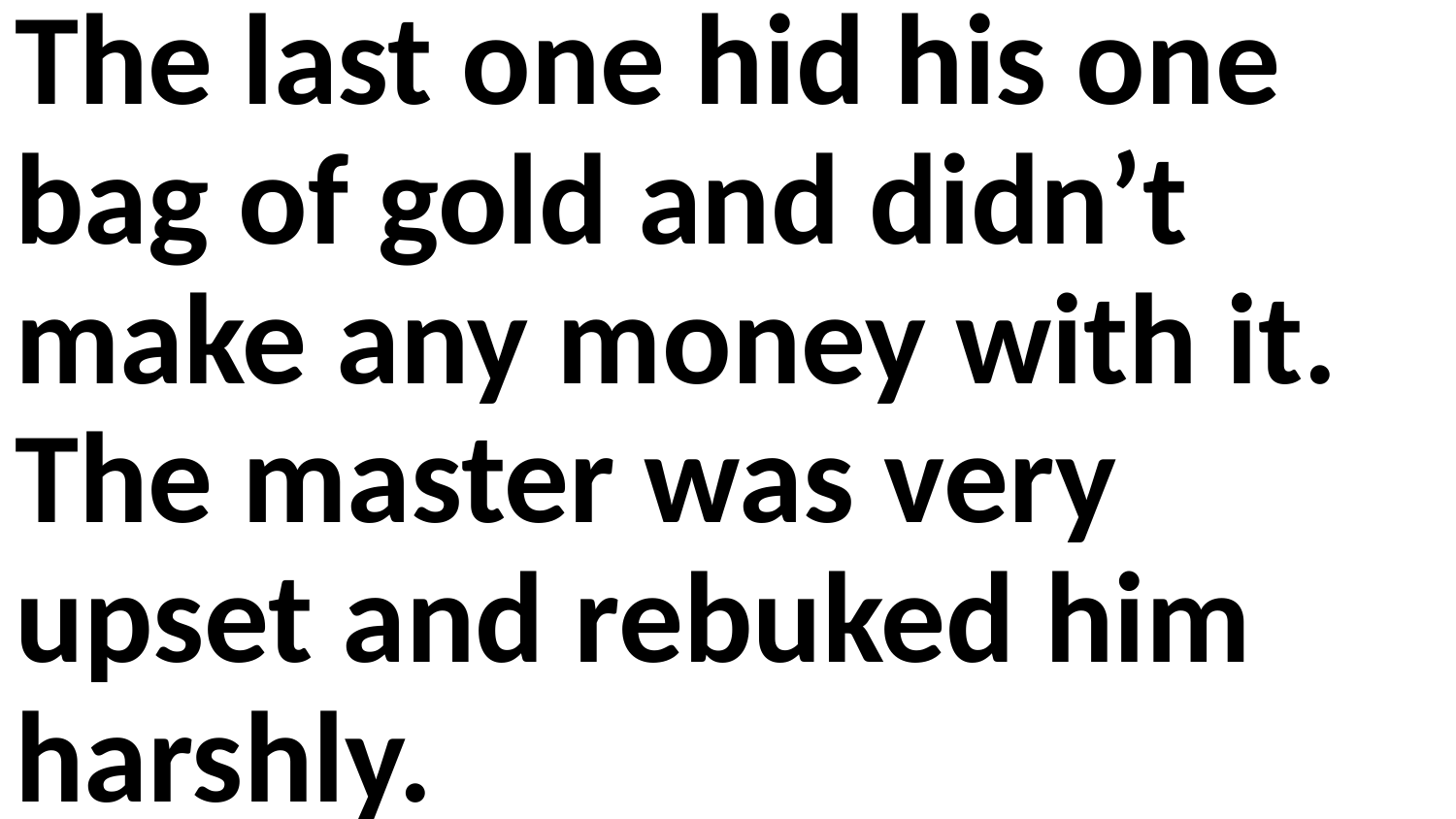

The last one hid his one bag of gold and didn’t make any money with it.  The master was very upset and rebuked him harshly.